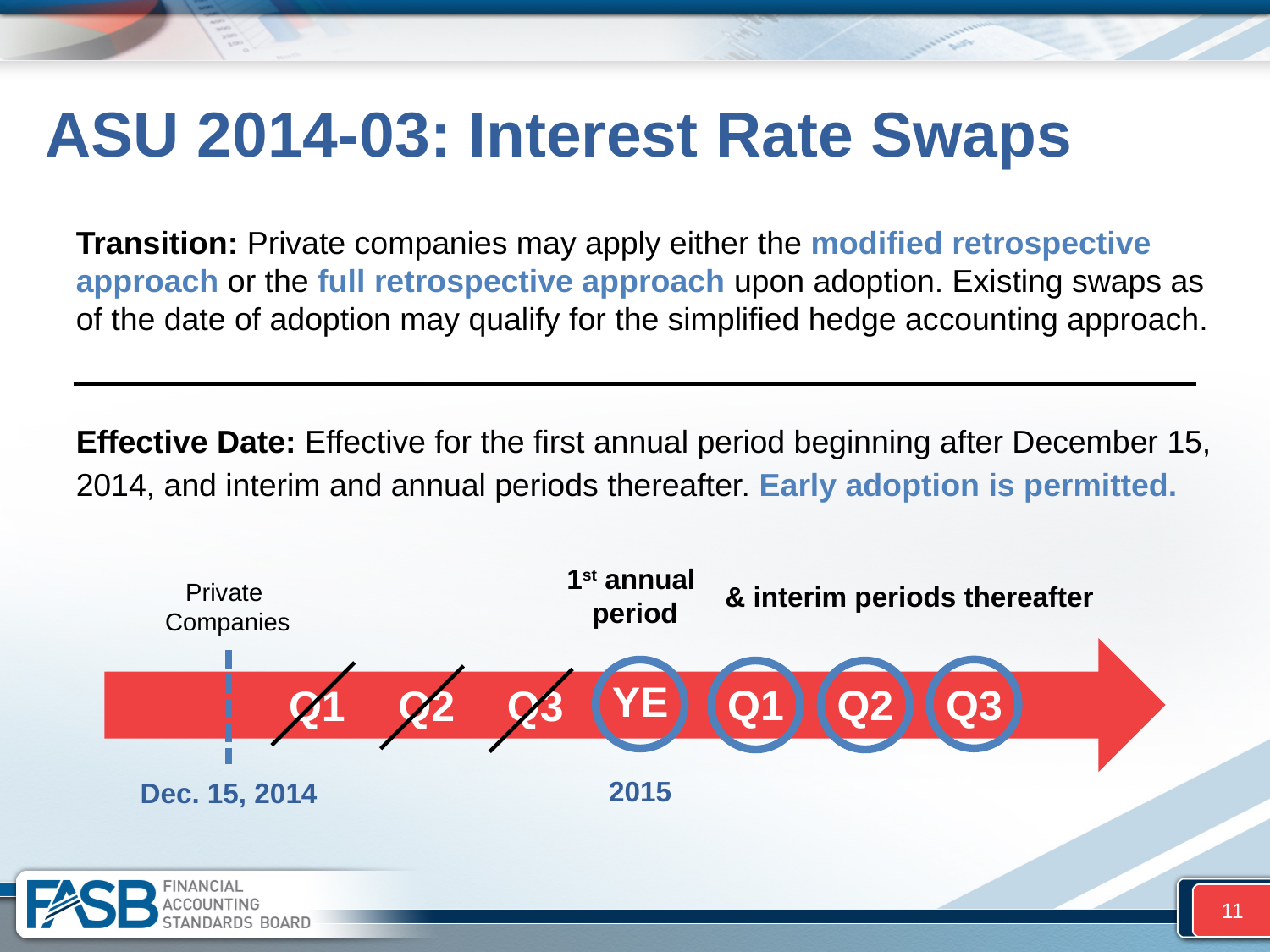

# ASU 2014-03: Interest Rate Swaps
Transition: Private companies may apply either the modified retrospective approach or the full retrospective approach upon adoption. Existing swaps as of the date of adoption may qualify for the simplified hedge accounting approach.

Effective Date: Effective for the first annual period beginning after December 15, 2014, and interim and annual periods thereafter. Early adoption is permitted.

1st annual
period
Private
Companies
& interim periods thereafter

YE
Q2
Q1
Q3
Q2
Q1
Q3
2015
Dec. 15, 2014
11